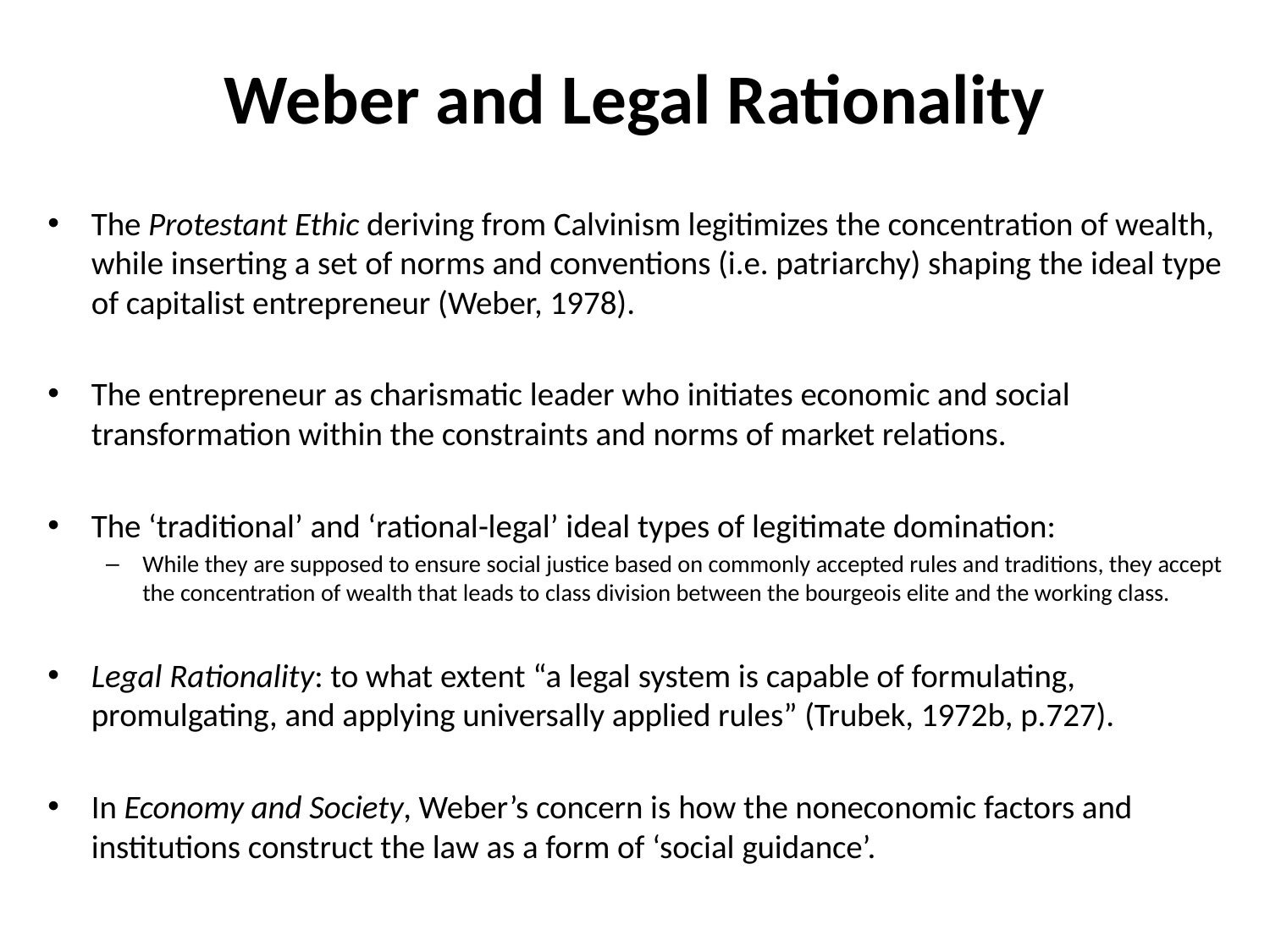

# Weber and Legal Rationality
The Protestant Ethic deriving from Calvinism legitimizes the concentration of wealth, while inserting a set of norms and conventions (i.e. patriarchy) shaping the ideal type of capitalist entrepreneur (Weber, 1978).

The entrepreneur as charismatic leader who initiates economic and social transformation within the constraints and norms of market relations.

The ‘traditional’ and ‘rational-legal’ ideal types of legitimate domination:
While they are supposed to ensure social justice based on commonly accepted rules and traditions, they accept the concentration of wealth that leads to class division between the bourgeois elite and the working class.

Legal Rationality: to what extent “a legal system is capable of formulating, promulgating, and applying universally applied rules” (Trubek, 1972b, p.727).

In Economy and Society, Weber’s concern is how the noneconomic factors and institutions construct the law as a form of ‘social guidance’.